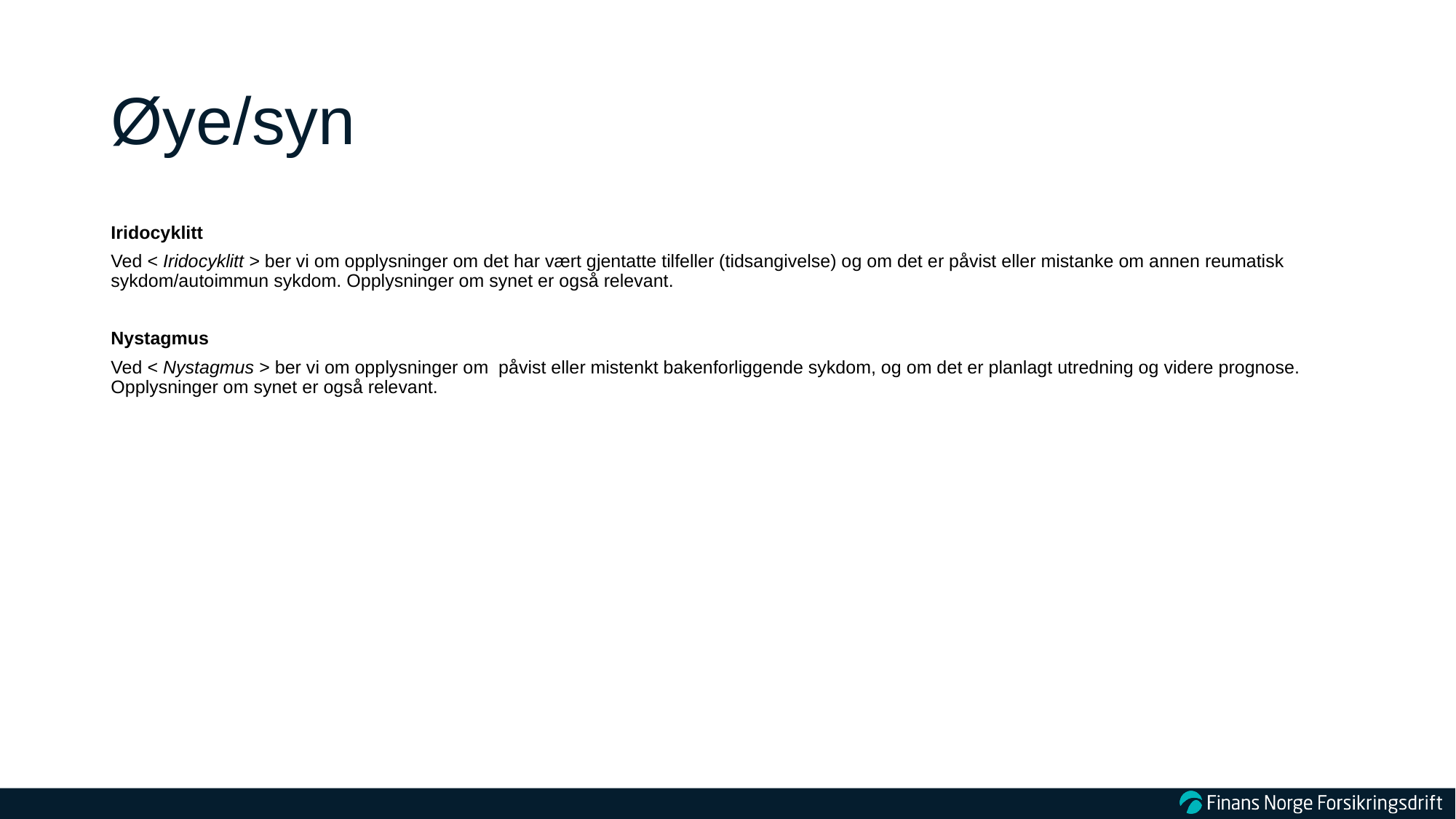

# Øye/syn
Iridocyklitt
Ved < Iridocyklitt > ber vi om opplysninger om det har vært gjentatte tilfeller (tidsangivelse) og om det er påvist eller mistanke om annen reumatisk sykdom/autoimmun sykdom. Opplysninger om synet er også relevant.

Nystagmus
Ved < Nystagmus > ber vi om opplysninger om  påvist eller mistenkt bakenforliggende sykdom, og om det er planlagt utredning og videre prognose. Opplysninger om synet er også relevant.